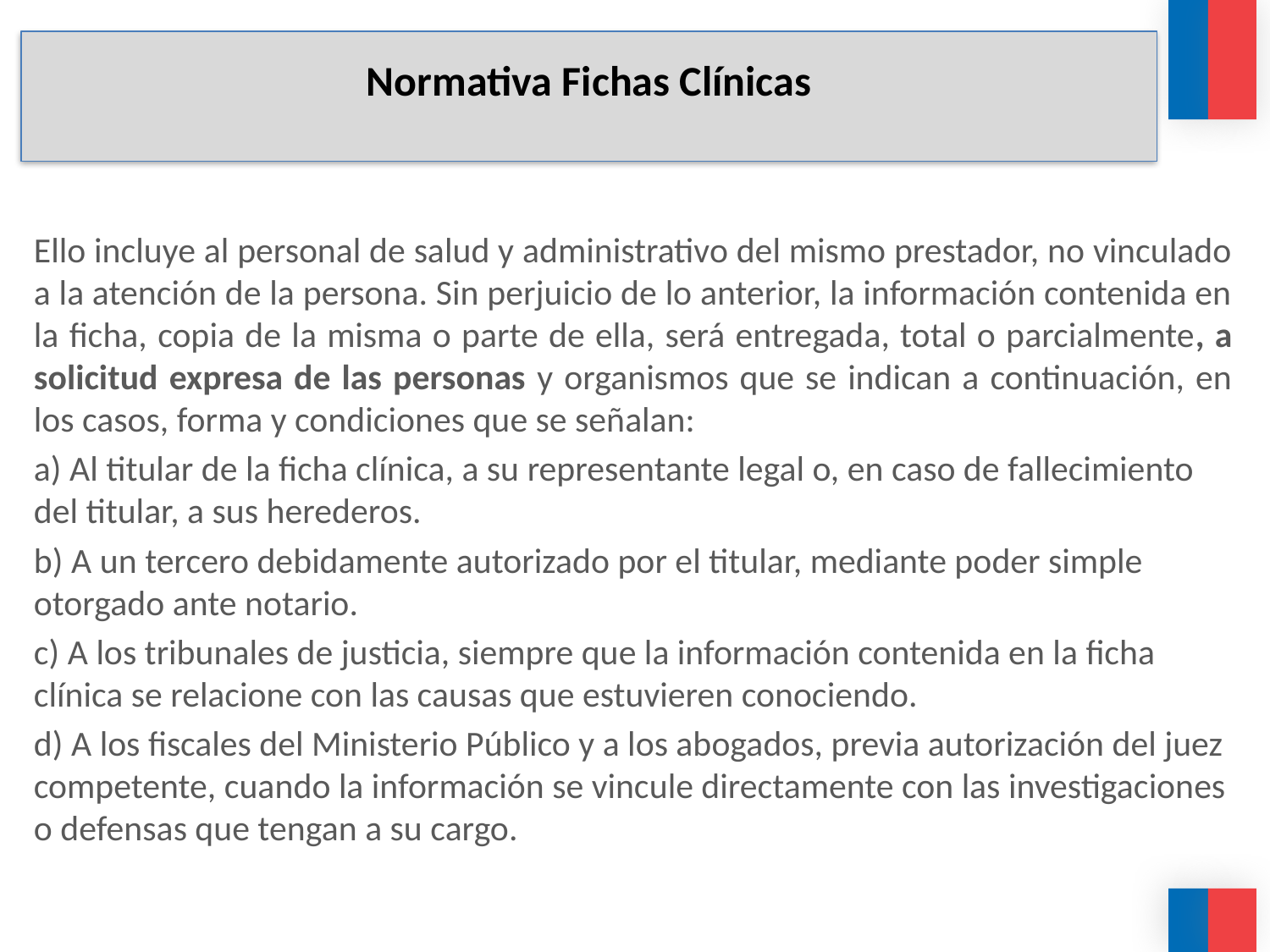

# Normativa Fichas Clínicas
Ello incluye al personal de salud y administrativo del mismo prestador, no vinculado a la atención de la persona. Sin perjuicio de lo anterior, la información contenida en la ficha, copia de la misma o parte de ella, será entregada, total o parcialmente, a solicitud expresa de las personas y organismos que se indican a continuación, en los casos, forma y condiciones que se señalan:
a) Al titular de la ficha clínica, a su representante legal o, en caso de fallecimiento del titular, a sus herederos.
b) A un tercero debidamente autorizado por el titular, mediante poder simple otorgado ante notario.
c) A los tribunales de justicia, siempre que la información contenida en la ficha clínica se relacione con las causas que estuvieren conociendo.
d) A los fiscales del Ministerio Público y a los abogados, previa autorización del juez competente, cuando la información se vincule directamente con las investigaciones o defensas que tengan a su cargo.